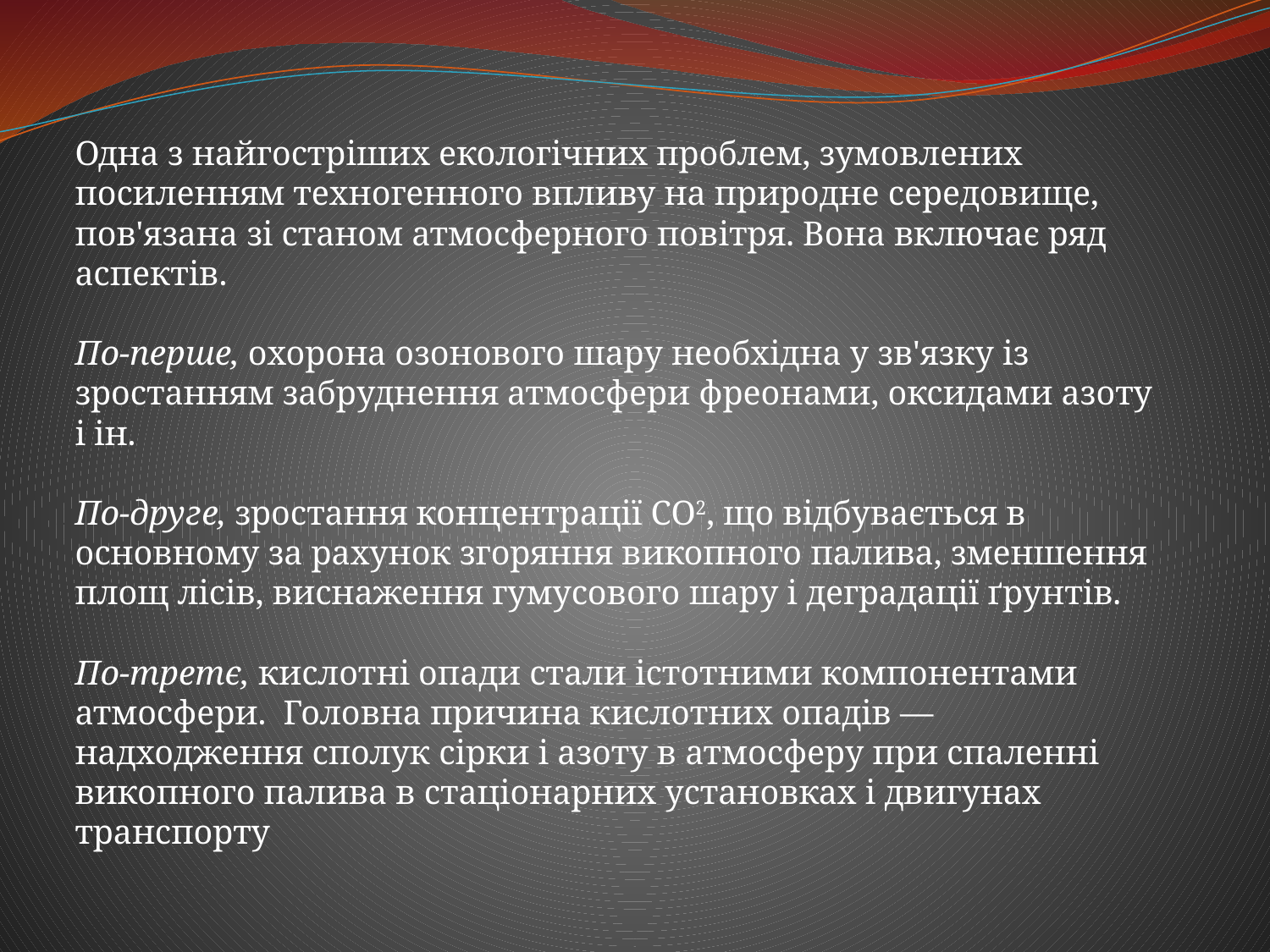

Одна з найгостріших екологічних проблем, зумовлених посиленням техногенного впливу на природне середовище, пов'язана зі станом атмосферного повітря. Вона включає ряд аспектів.
По-перше, охорона озонового шару необхідна у зв'язку із зростанням забруднення атмосфери фреонами, оксидами азоту і ін.
По-друге, зростання концентрації СО2, що відбувається в основному за рахунок згоряння викопного палива, зменшення площ лісів, виснаження гумусового шару і деградації ґрунтів.
По-третє, кислотні опади стали істотними компонентами атмосфери.  Головна причина кислотних опадів — надходження сполук сірки і азоту в атмосферу при спаленні викопного палива в стаціонарних установках і двигунах транспорту